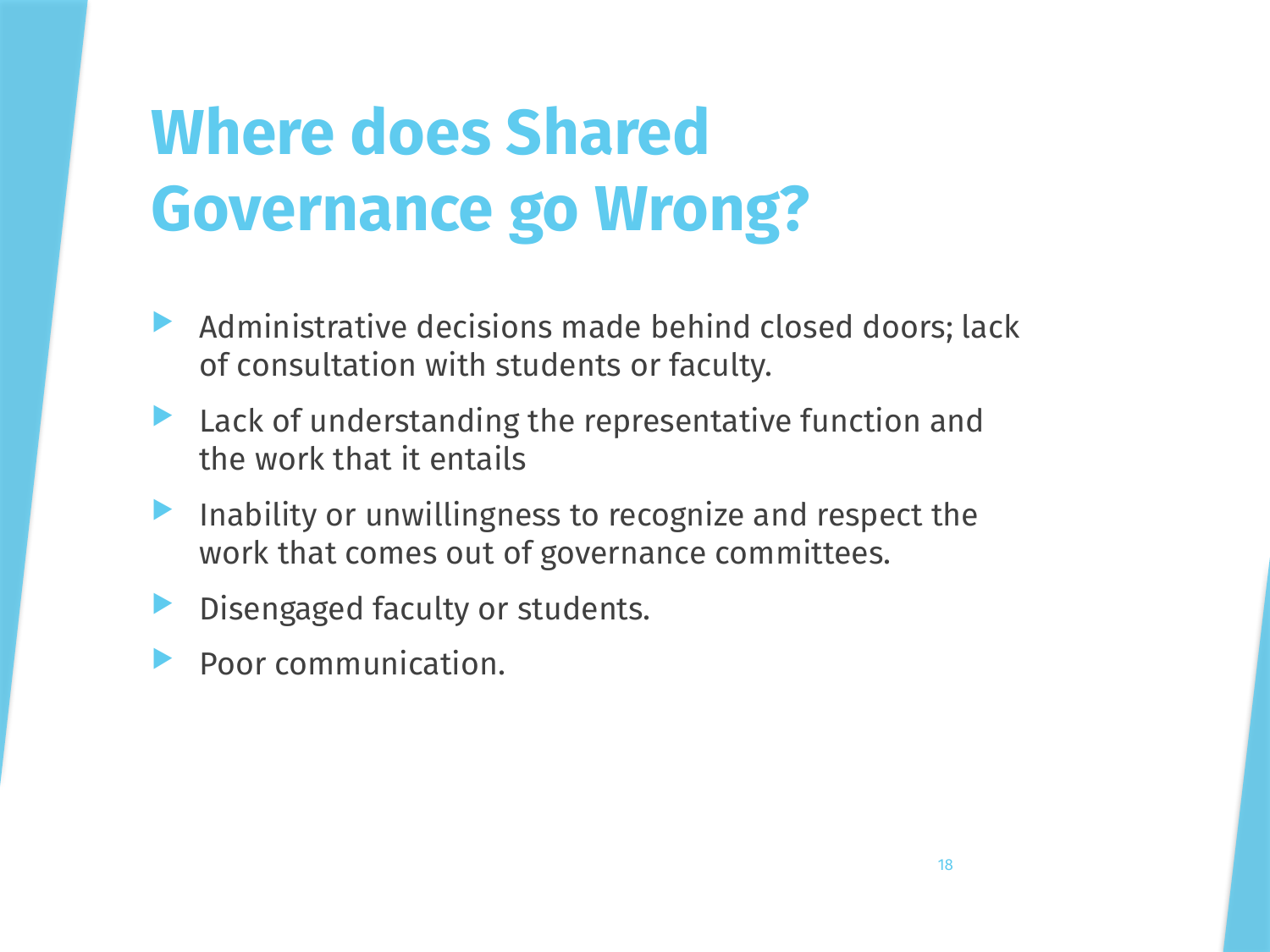

# Where does Shared Governance go Wrong?
Administrative decisions made behind closed doors; lack of consultation with students or faculty.
Lack of understanding the representative function and the work that it entails
Inability or unwillingness to recognize and respect the work that comes out of governance committees.
Disengaged faculty or students.
Poor communication.

18